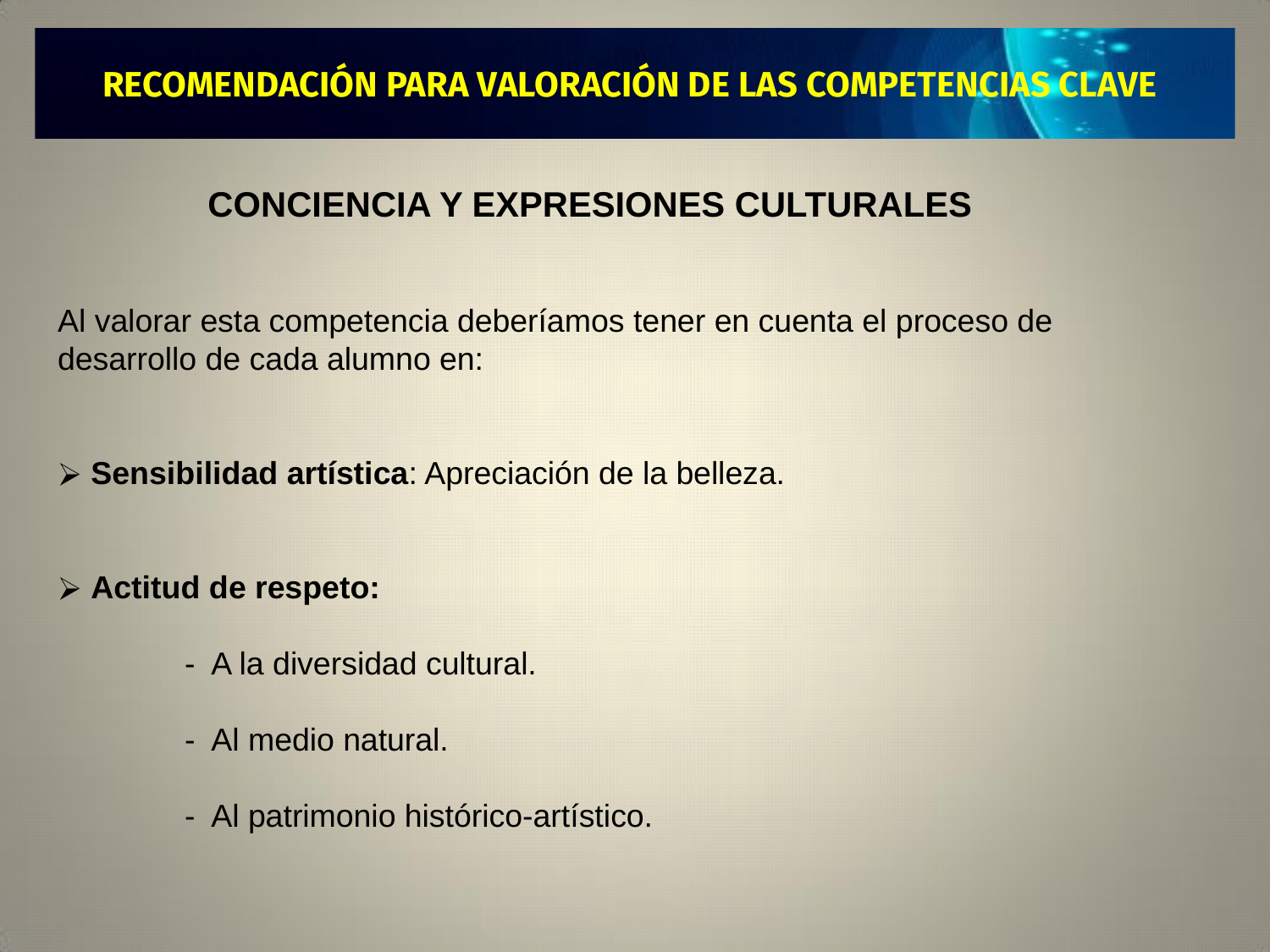

RECOMENDACIÓN PARA VALORACIÓN DE LAS COMPETENCIAS CLAVE

CONCIENCIA Y EXPRESIONES CULTURALES

Al valorar esta competencia deberíamos tener en cuenta el proceso de desarrollo de cada alumno en:

 Sensibilidad artística: Apreciación de la belleza.

 Actitud de respeto:

	-  A la diversidad cultural.

	-  Al medio natural.

	-  Al patrimonio histórico-artístico.